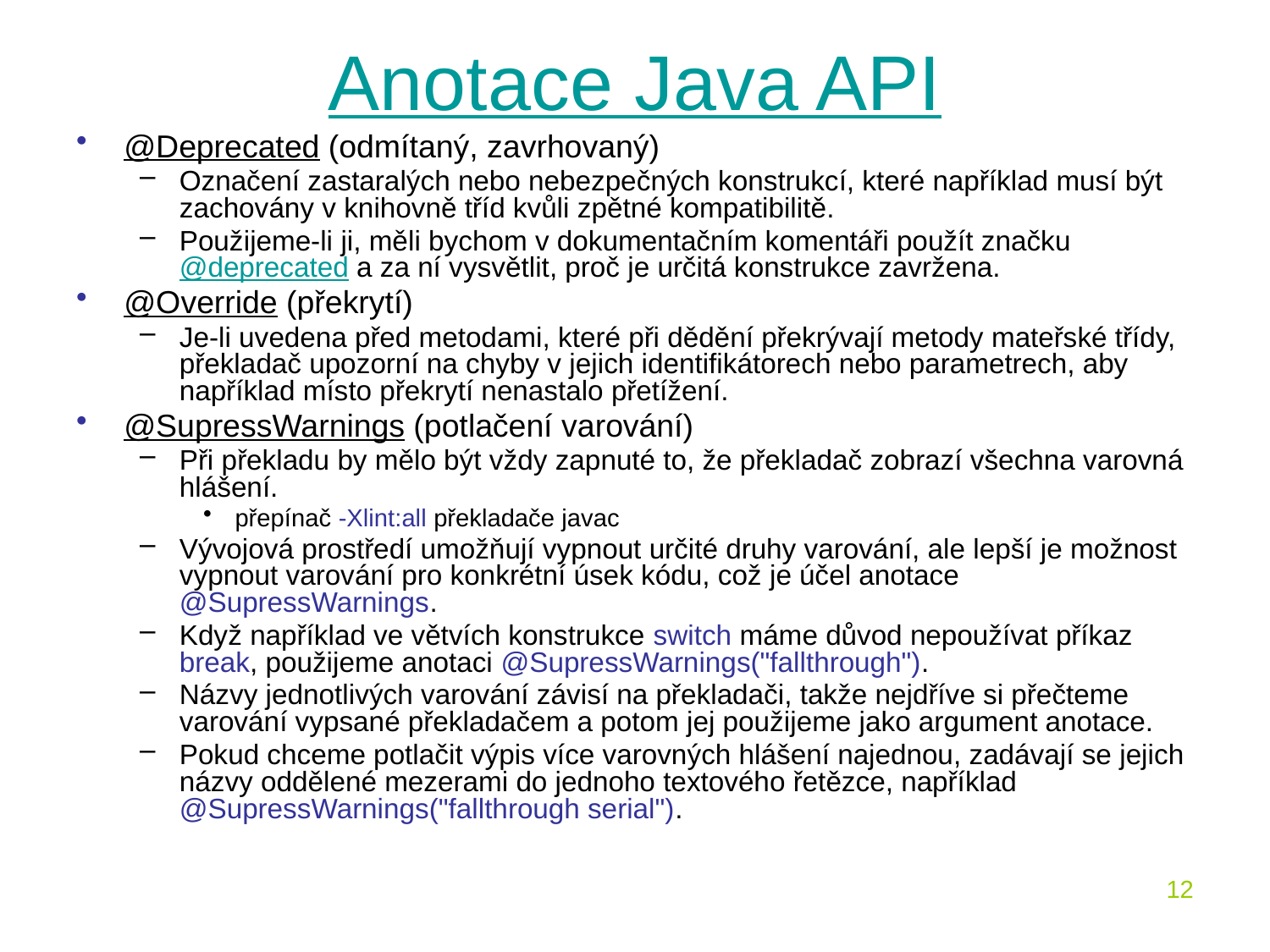

# Anotace Java API
@Deprecated (odmítaný, zavrhovaný)
Označení zastaralých nebo nebezpečných konstrukcí, které například musí být zachovány v knihovně tříd kvůli zpětné kompatibilitě.
Použijeme-li ji, měli bychom v dokumentačním komentáři použít značku @deprecated a za ní vysvětlit, proč je určitá konstrukce zavržena.
@Override (překrytí)
Je-li uvedena před metodami, které při dědění překrývají metody mateřské třídy, překladač upozorní na chyby v jejich identifikátorech nebo parametrech, aby například místo překrytí nenastalo přetížení.
@SupressWarnings (potlačení varování)
Při překladu by mělo být vždy zapnuté to, že překladač zobrazí všechna varovná hlášení.
přepínač -Xlint:all překladače javac
Vývojová prostředí umožňují vypnout určité druhy varování, ale lepší je možnost vypnout varování pro konkrétní úsek kódu, což je účel anotace @SupressWarnings.
Když například ve větvích konstrukce switch máme důvod nepoužívat příkaz break, použijeme anotaci @SupressWarnings("fallthrough").
Názvy jednotlivých varování závisí na překladači, takže nejdříve si přečteme varování vypsané překladačem a potom jej použijeme jako argument anotace.
Pokud chceme potlačit výpis více varovných hlášení najednou, zadávají se jejich názvy oddělené mezerami do jednoho textového řetězce, například @SupressWarnings("fallthrough serial").
12